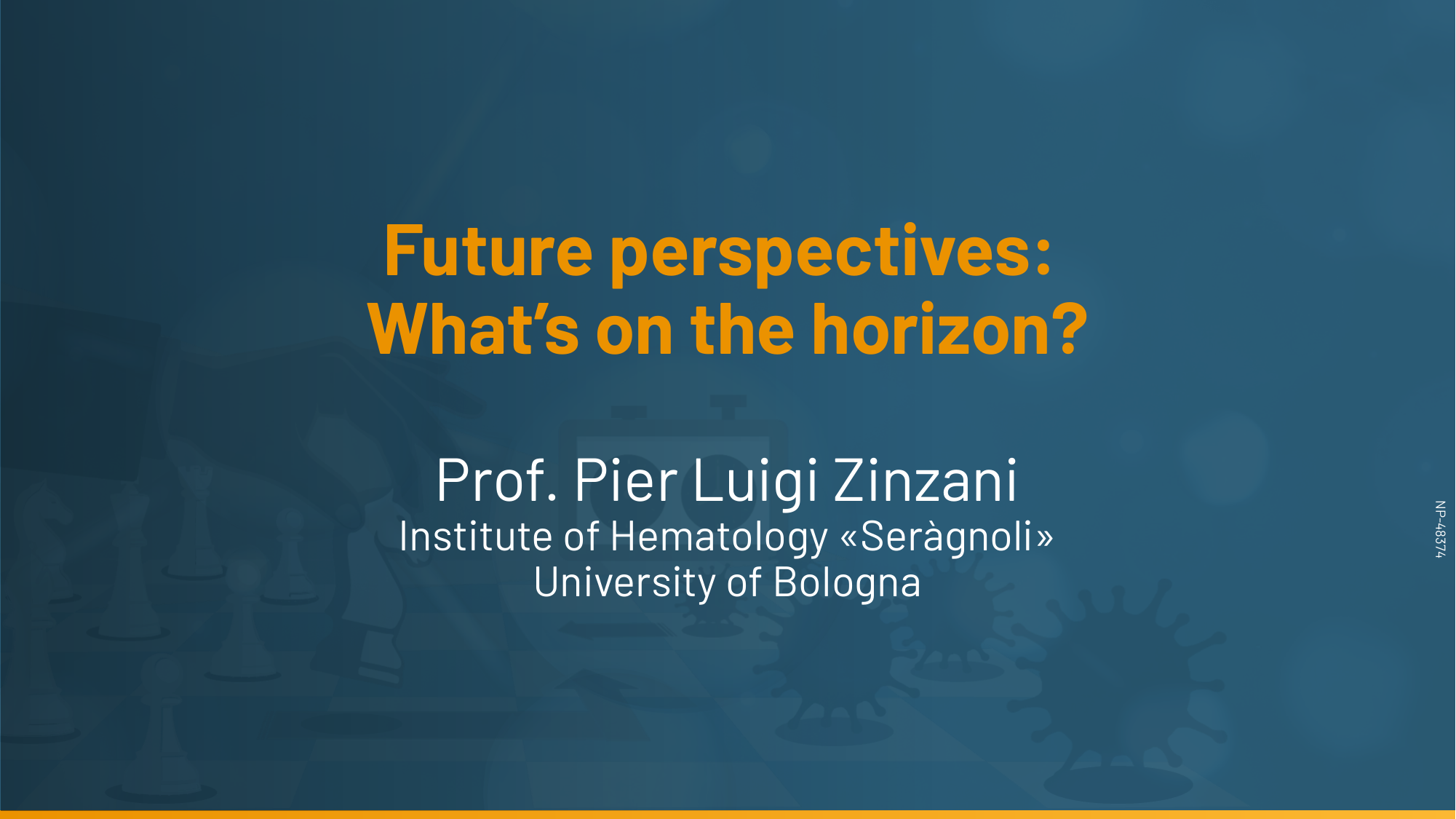

# Future perspectives: What’s on the horizon? Prof. Pier Luigi Zinzani Institute of Hematology «Seràgnoli» University of Bologna